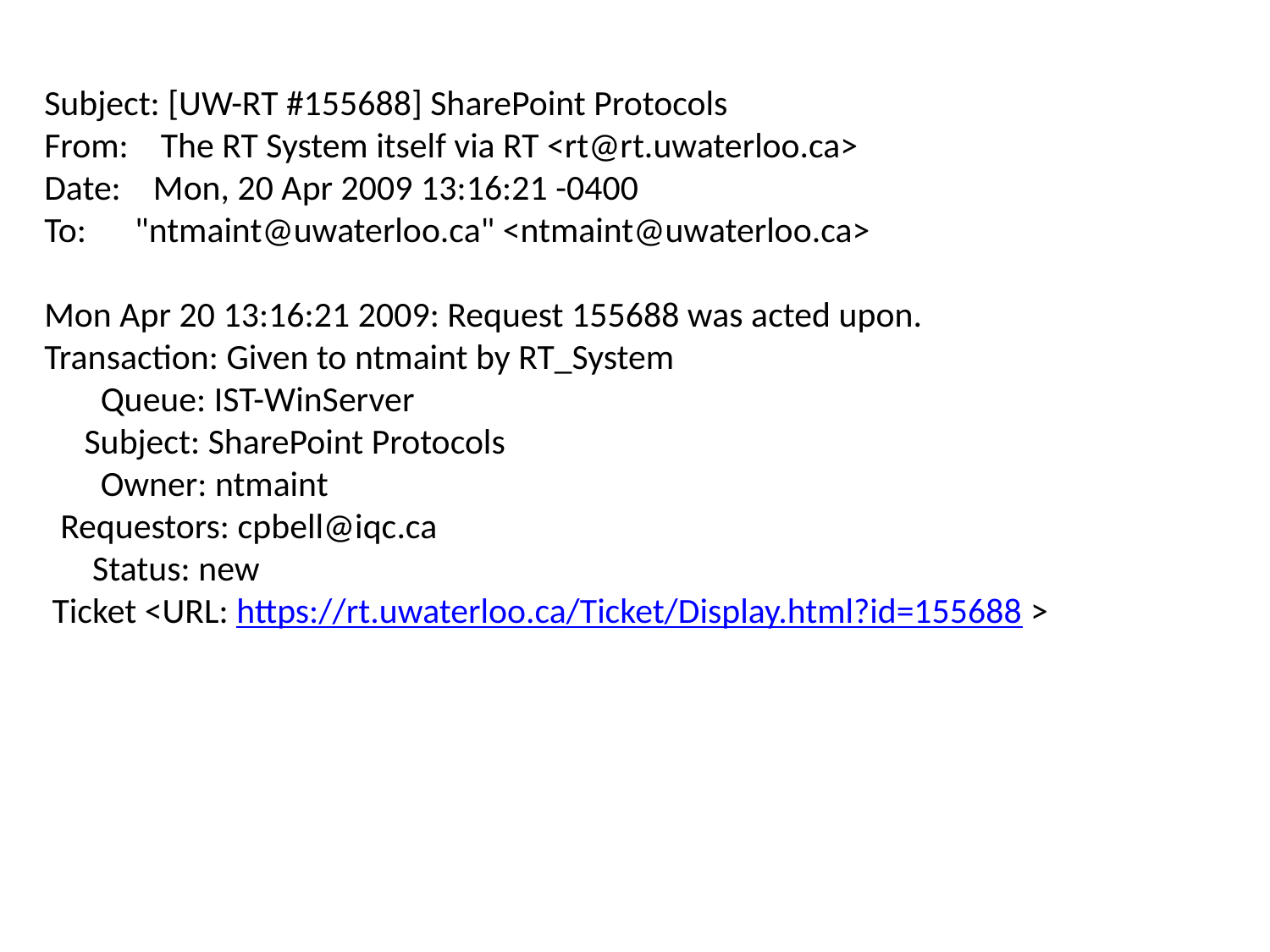

Subject: [UW-RT #155688] SharePoint Protocols
From:    The RT System itself via RT <rt@rt.uwaterloo.ca>
Date:    Mon, 20 Apr 2009 13:16:21 -0400
To:      "ntmaint@uwaterloo.ca" <ntmaint@uwaterloo.ca>

Mon Apr 20 13:16:21 2009: Request 155688 was acted upon.
Transaction: Given to ntmaint by RT_System
       Queue: IST-WinServer
     Subject: SharePoint Protocols
       Owner: ntmaint
  Requestors: cpbell@iqc.ca
      Status: new
 Ticket <URL: https://rt.uwaterloo.ca/Ticket/Display.html?id=155688 >